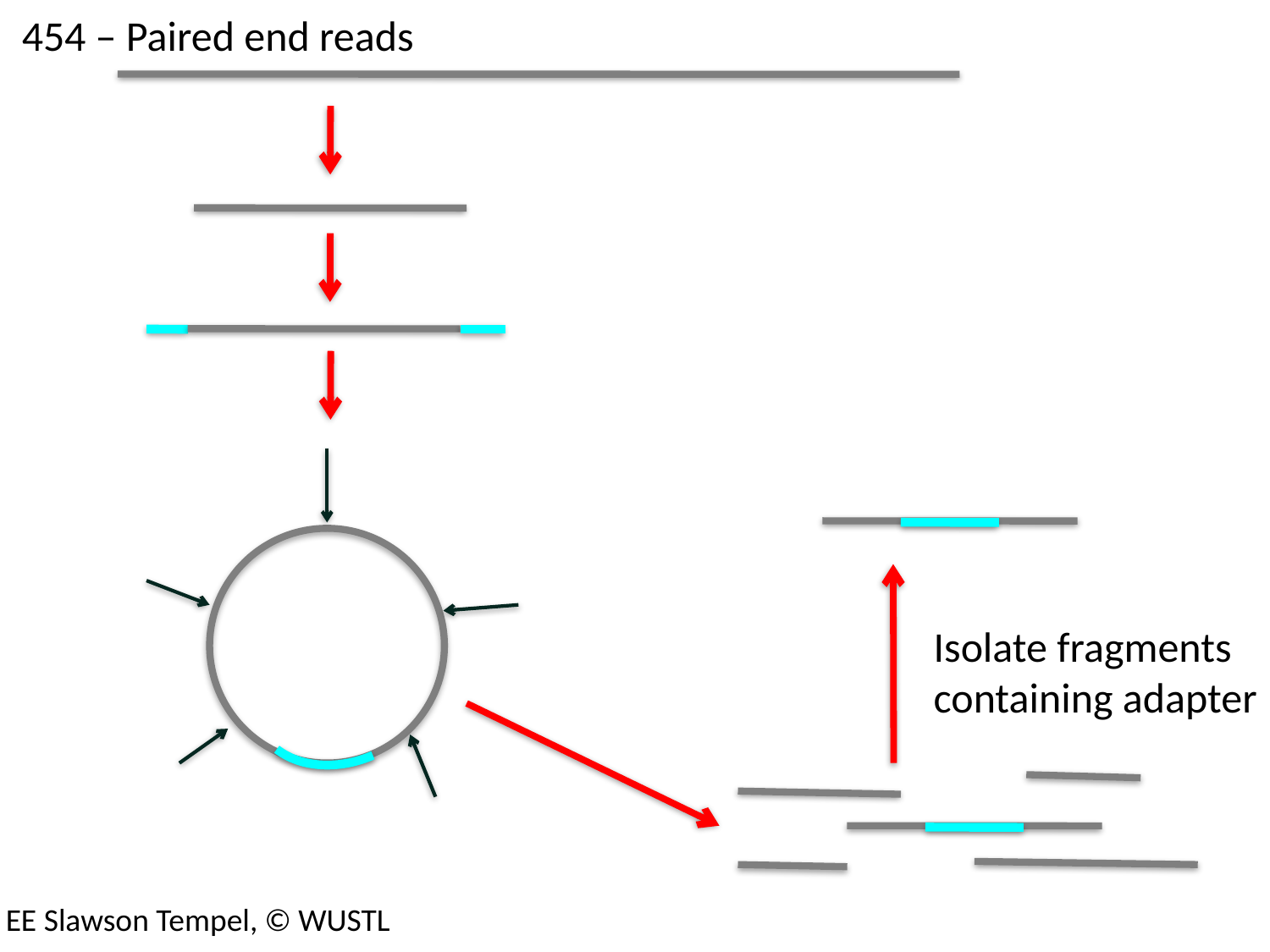

454 – Paired end reads

Isolate fragments containing adapter

EE Slawson Tempel, © WUSTL